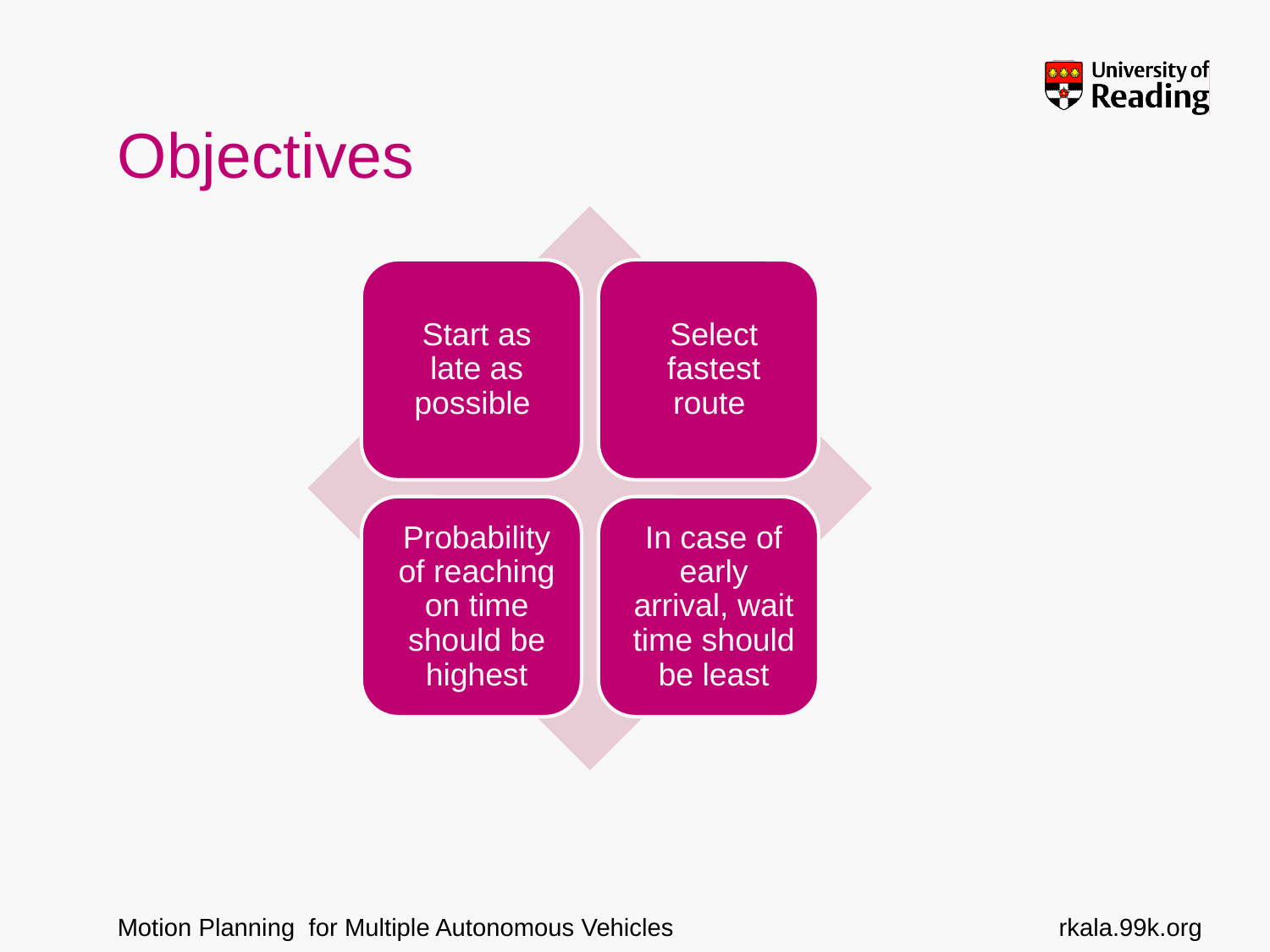

# Objectives
Start as late as possible
Select fastest route
Probability of reaching on time should be highest
In case of early arrival, wait time should be least
rkala.99k.org